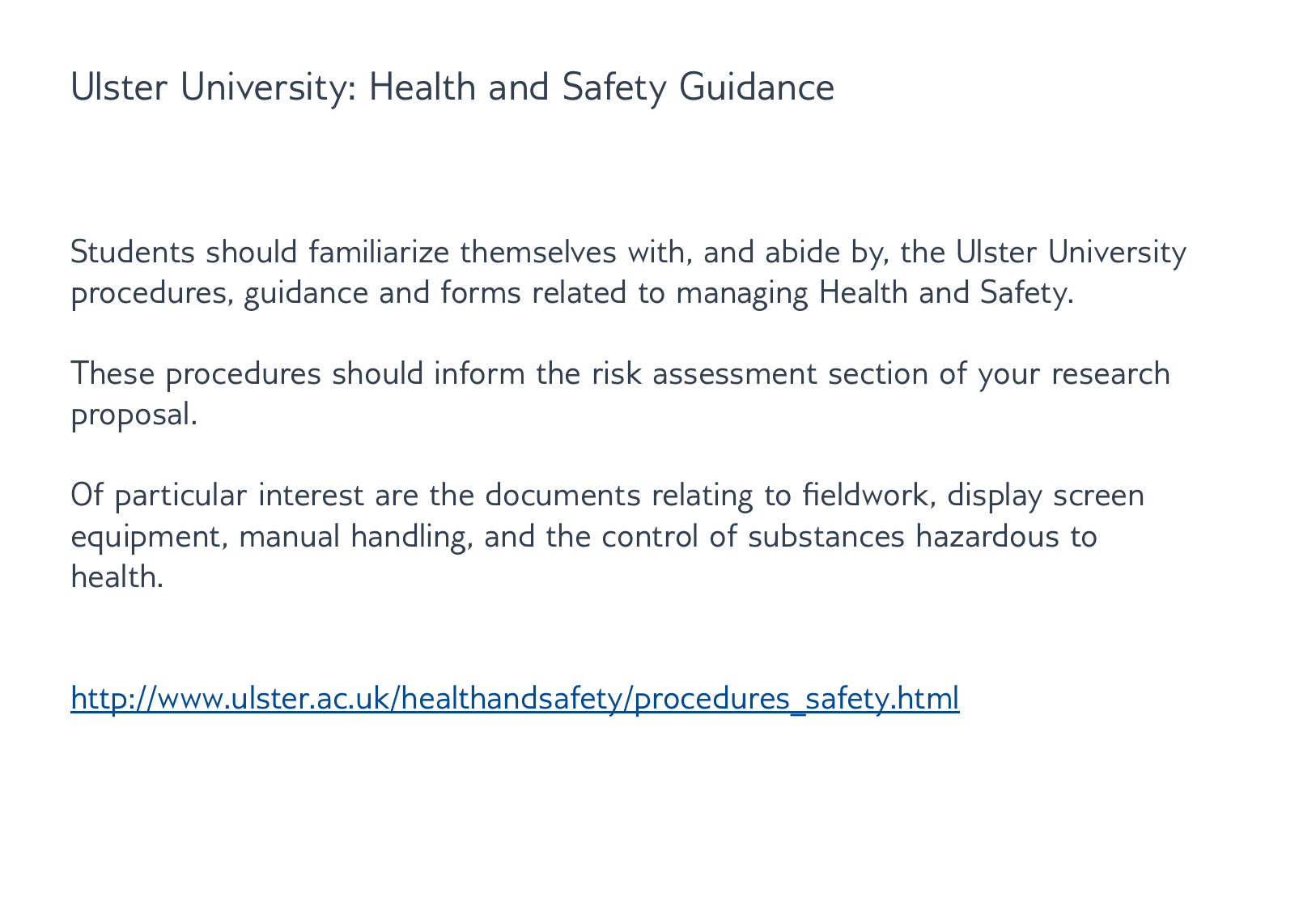

Ulster University: Health and Safety Guidance

Students should familiarize themselves with, and abide by, the Ulster University procedures, guidance and forms related to managing Health and Safety.

These procedures should inform the risk assessment section of your research proposal.

Of particular interest are the documents relating to fieldwork, display screen equipment, manual handling, and the control of substances hazardous to
health.

http://www.ulster.ac.uk/healthandsafety/procedures_safety.html